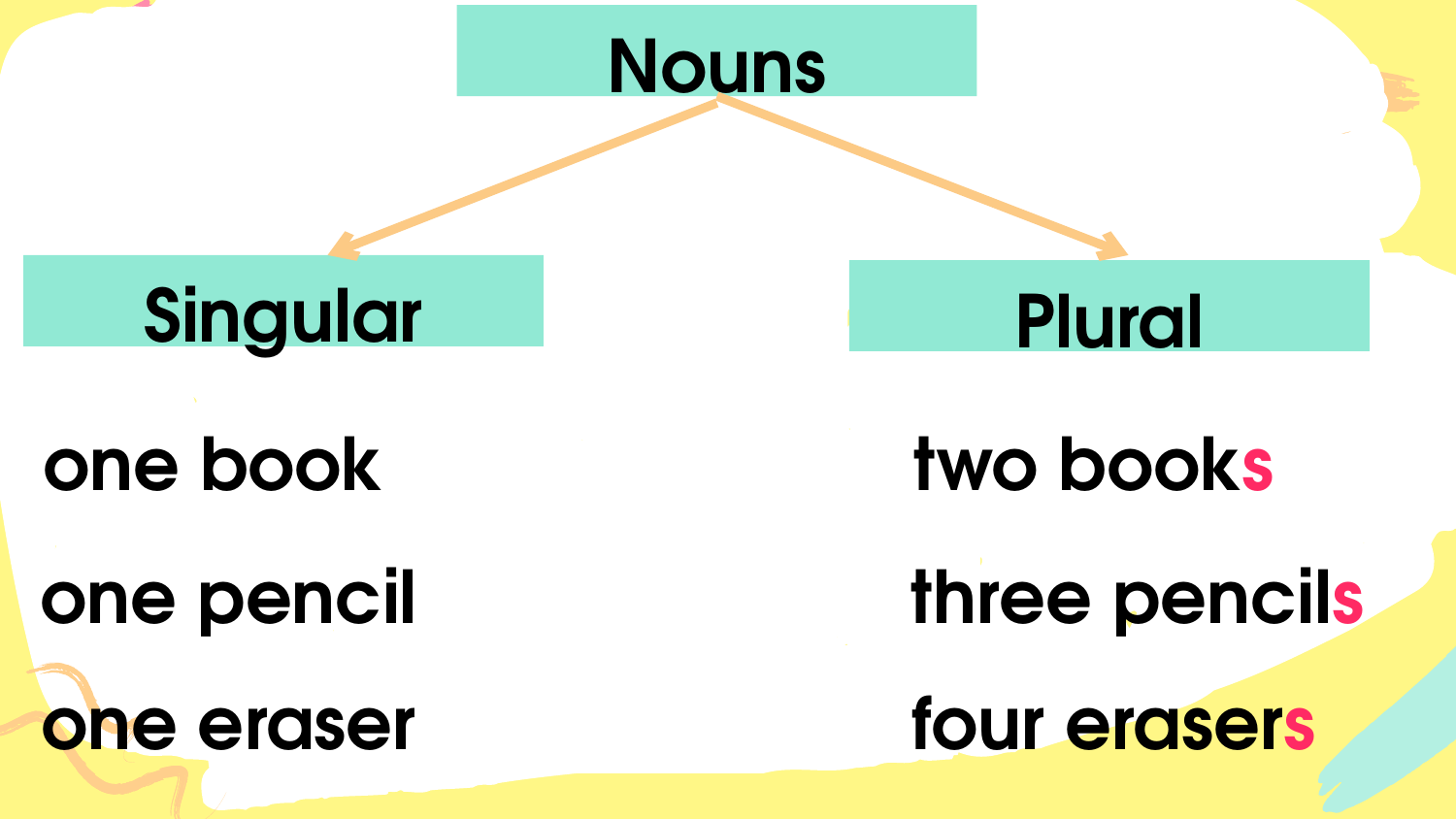

Nouns

Singular
Plural
one book
two books
one pencil
three pencils

one eraser
four erasers